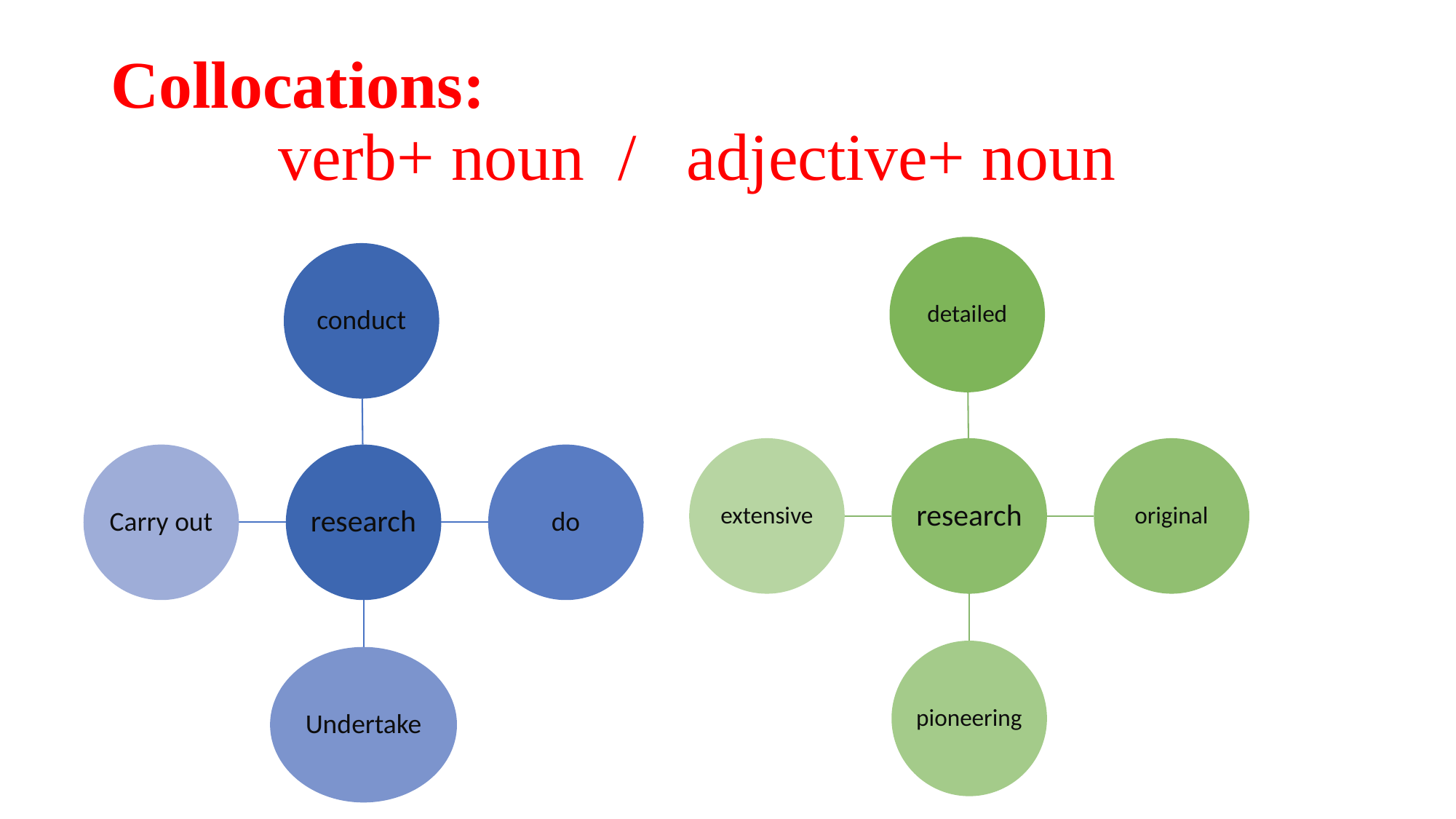

# Collocations: verb+ noun  /   adjective+ noun

research

detailed

original

pioneering

extensive
research

conduct

do

Undertake

Carry out